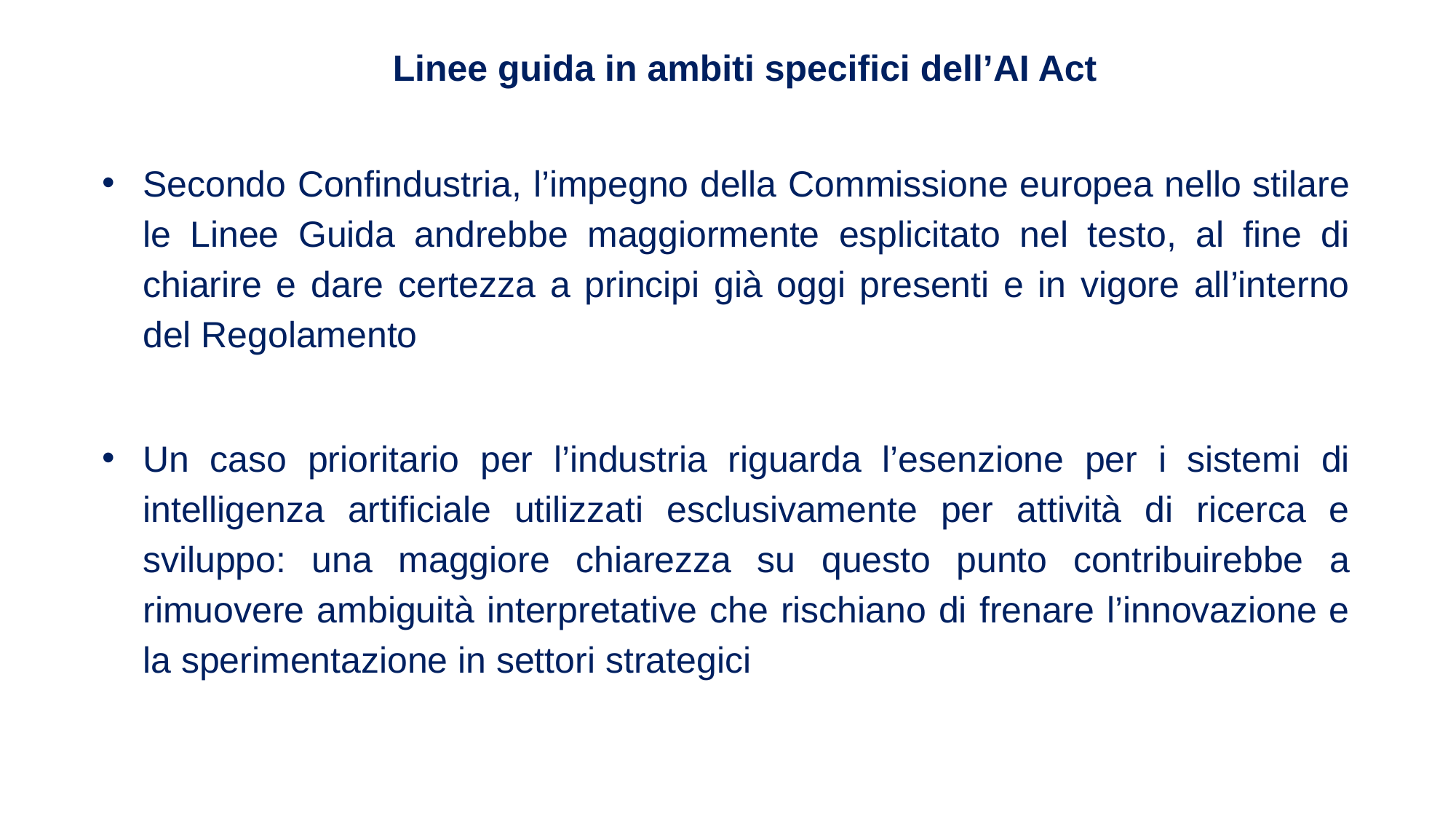

Linee guida in ambiti specifici dell’AI Act
Secondo Confindustria, l’impegno della Commissione europea nello stilare le Linee Guida andrebbe maggiormente esplicitato nel testo, al fine di chiarire e dare certezza a principi già oggi presenti e in vigore all’interno del Regolamento

Un caso prioritario per l’industria riguarda l’esenzione per i sistemi di intelligenza artificiale utilizzati esclusivamente per attività di ricerca e sviluppo: una maggiore chiarezza su questo punto contribuirebbe a rimuovere ambiguità interpretative che rischiano di frenare l’innovazione e la sperimentazione in settori strategici